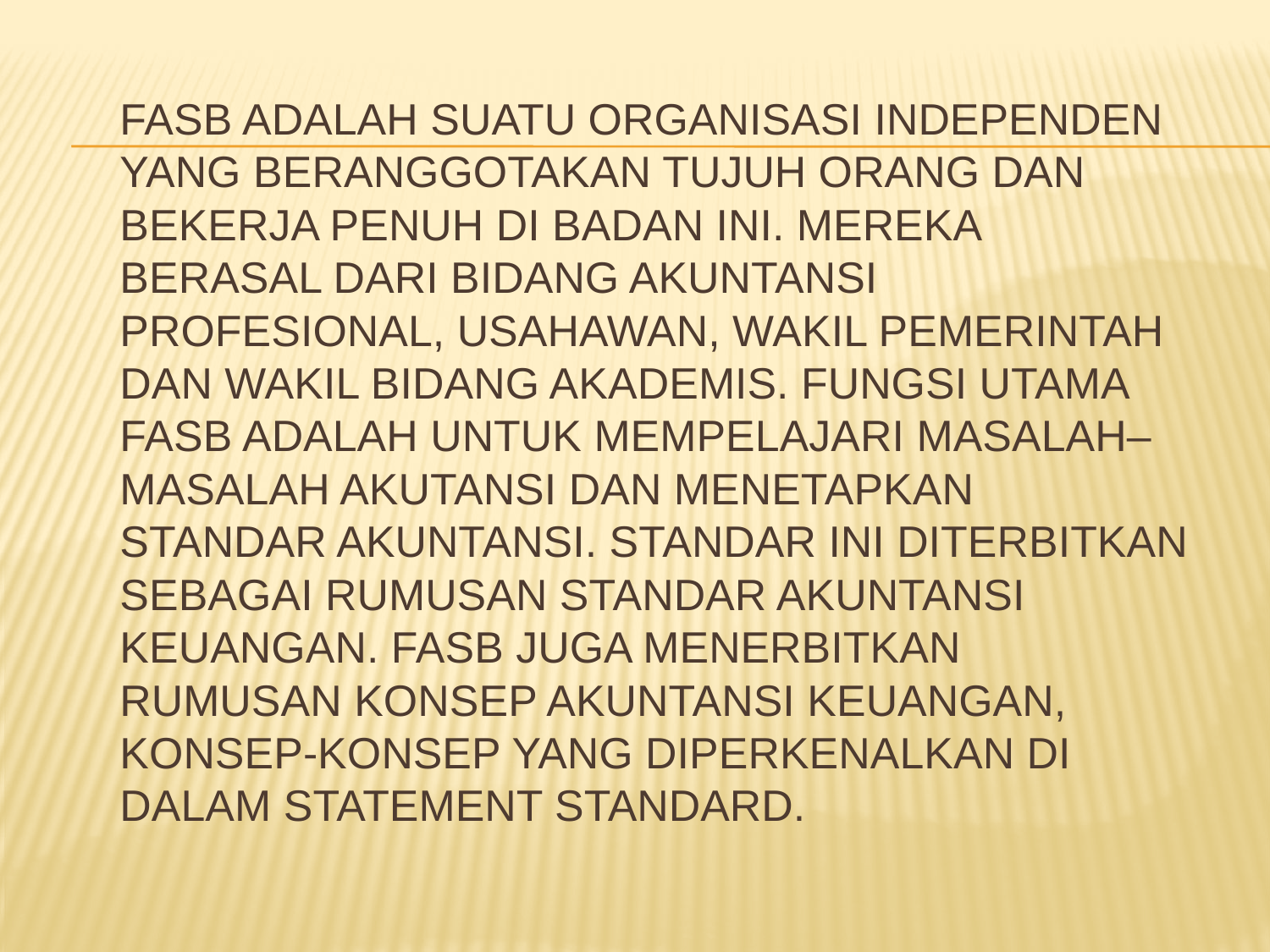

FASB adalah suatu organisasi independen yang beranggotakan tujuh orang dan bekerja penuh di badan ini. Mereka berasal dari bidang akuntansi profesional, usahawan, wakil pemerintah dan wakil bidang akademis. Fungsi utama FASB adalah untuk mempelajari masalah–masalah akutansi dan menetapkan standar akuntansi. Standar ini diterbitkan sebagai rumusan standar akuntansi keuangan. FASB juga menerbitkan rumusan konsep akuntansi keuangan, konsep-konsep yang diperkenalkan di dalam statement standard.